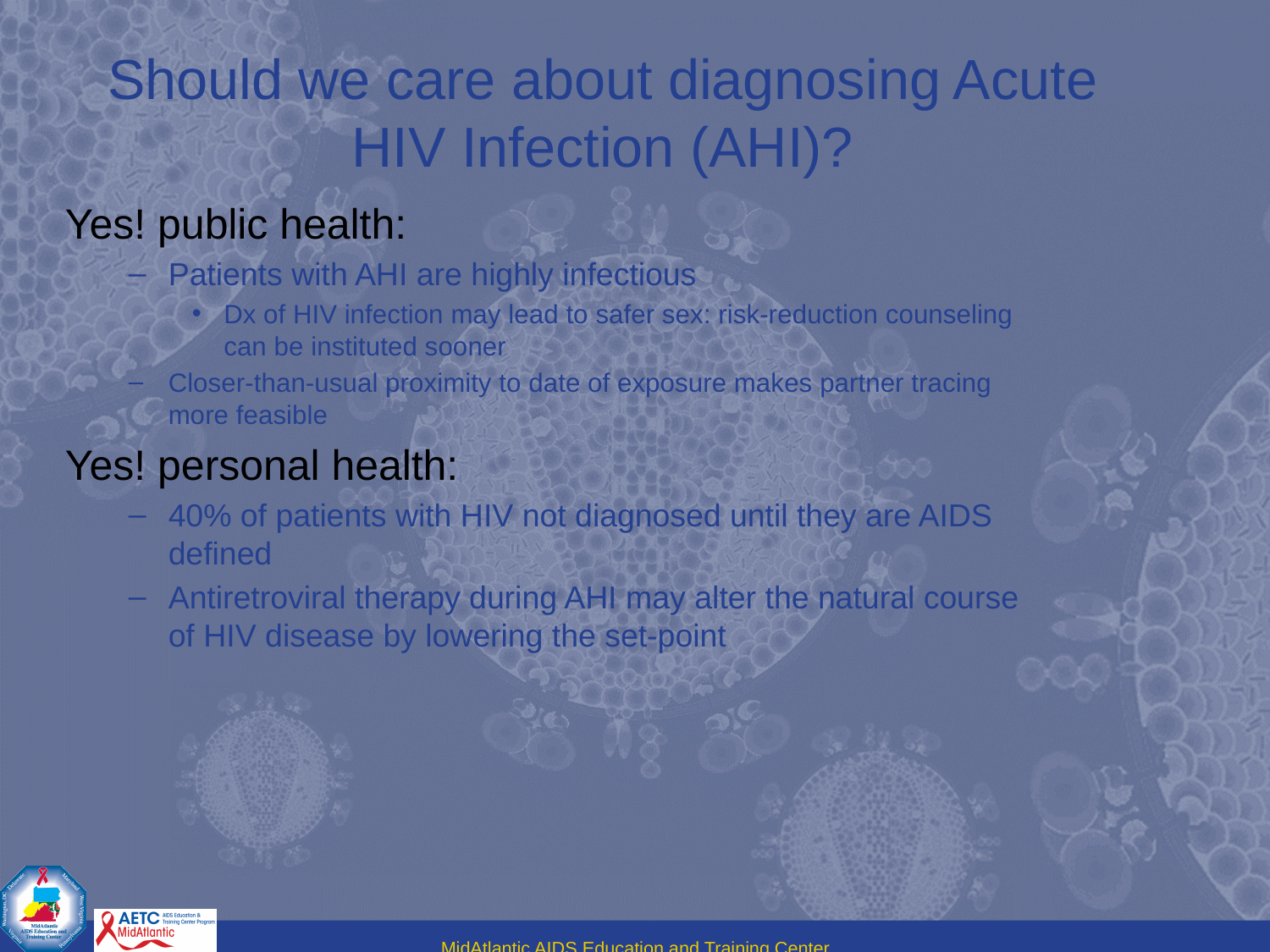

# Should we care about diagnosing Acute HIV Infection (AHI)?
Yes! public health:
Patients with AHI are highly infectious
Dx of HIV infection may lead to safer sex: risk-reduction counseling can be instituted sooner
Closer-than-usual proximity to date of exposure makes partner tracing more feasible
Yes! personal health:
40% of patients with HIV not diagnosed until they are AIDS defined
Antiretroviral therapy during AHI may alter the natural course of HIV disease by lowering the set-point